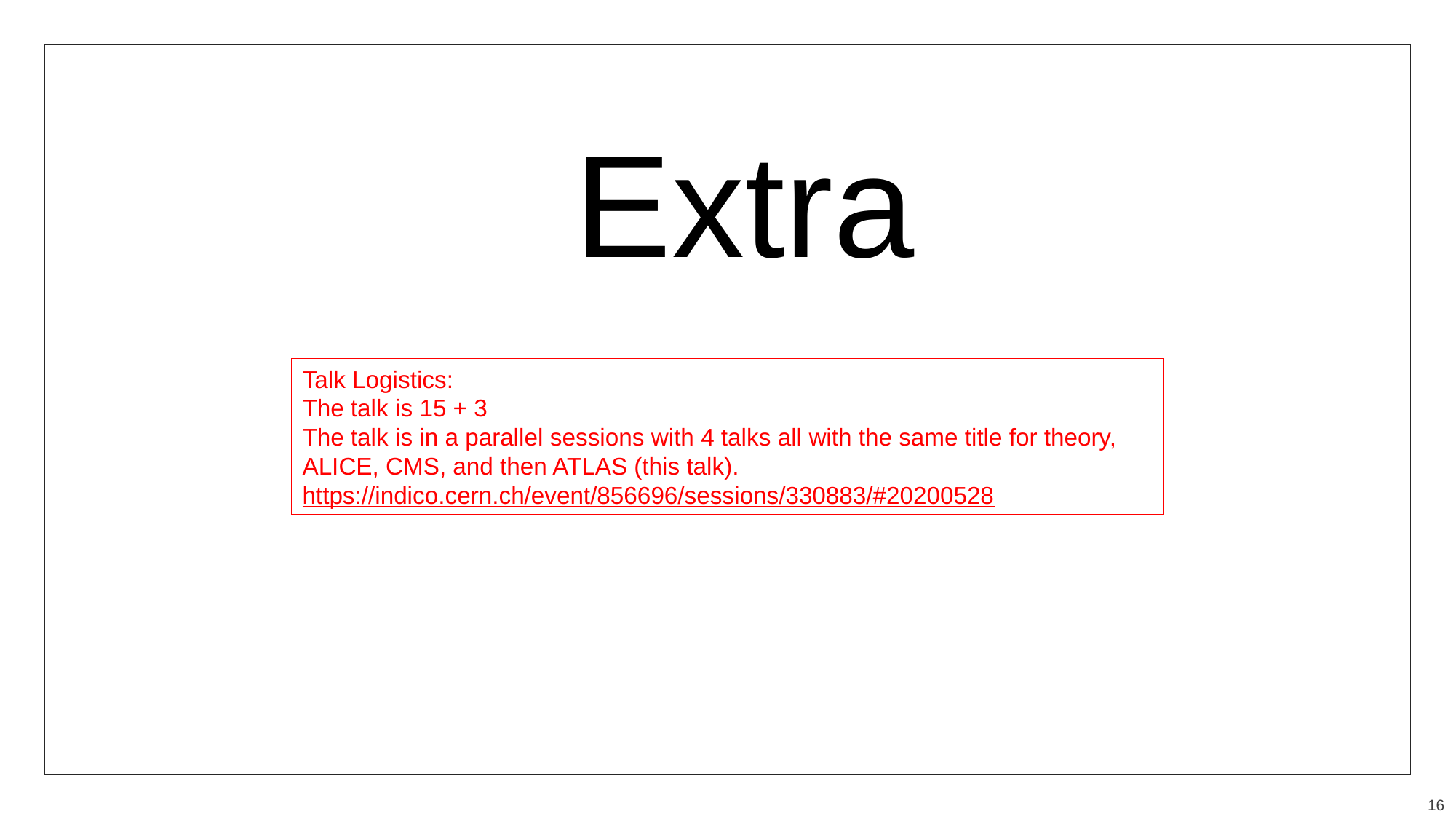

Extra
Talk Logistics:
The talk is 15 + 3
The talk is in a parallel sessions with 4 talks all with the same title for theory, ALICE, CMS, and then ATLAS (this talk).
https://indico.cern.ch/event/856696/sessions/330883/#20200528
16